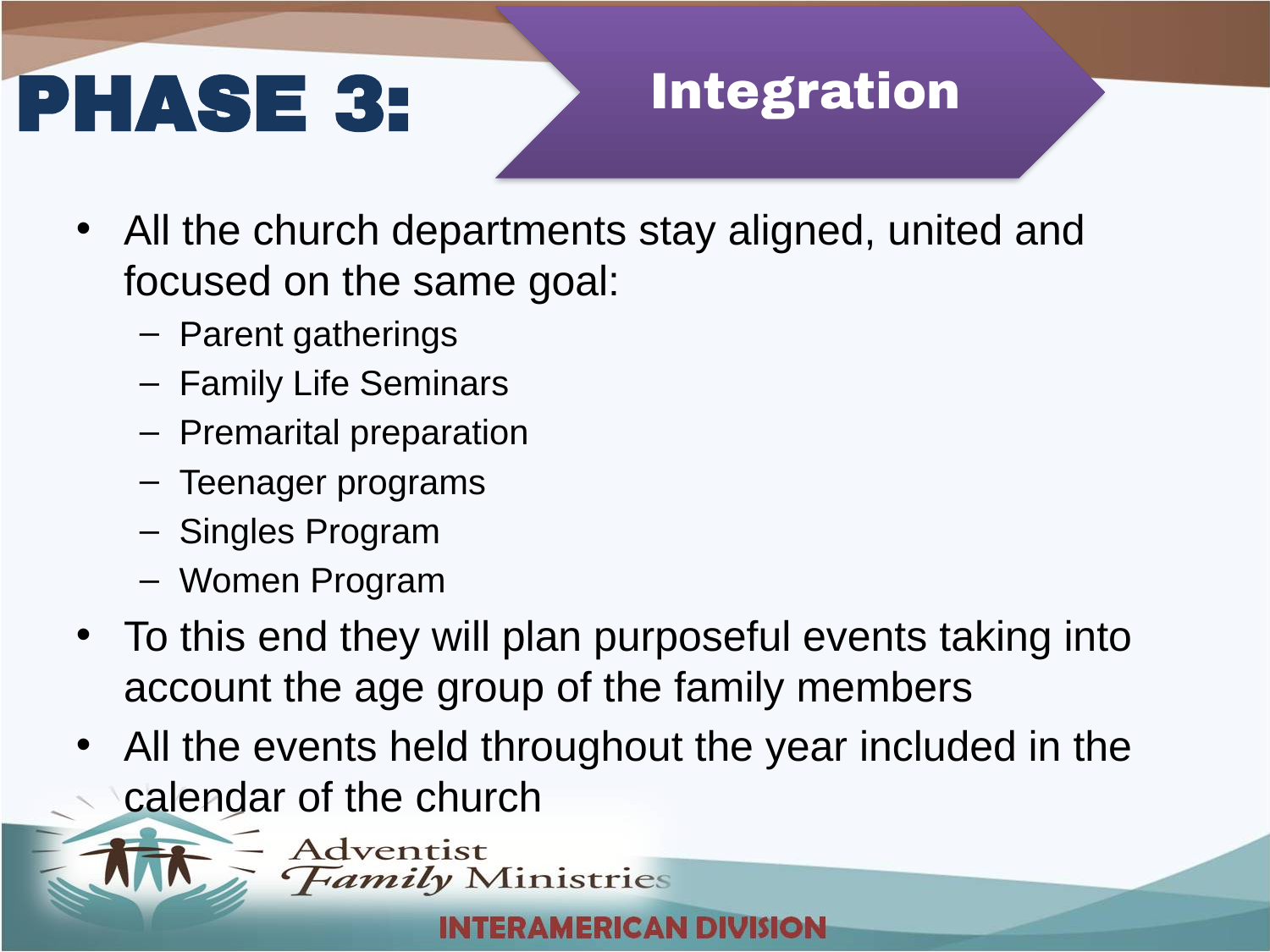

Integration
PHASE 3:
All the church departments stay aligned, united and focused on the same goal:
Parent gatherings
Family Life Seminars
Premarital preparation
Teenager programs
Singles Program
Women Program
To this end they will plan purposeful events taking into account the age group of the family members
All the events held throughout the year included in the calendar of the church